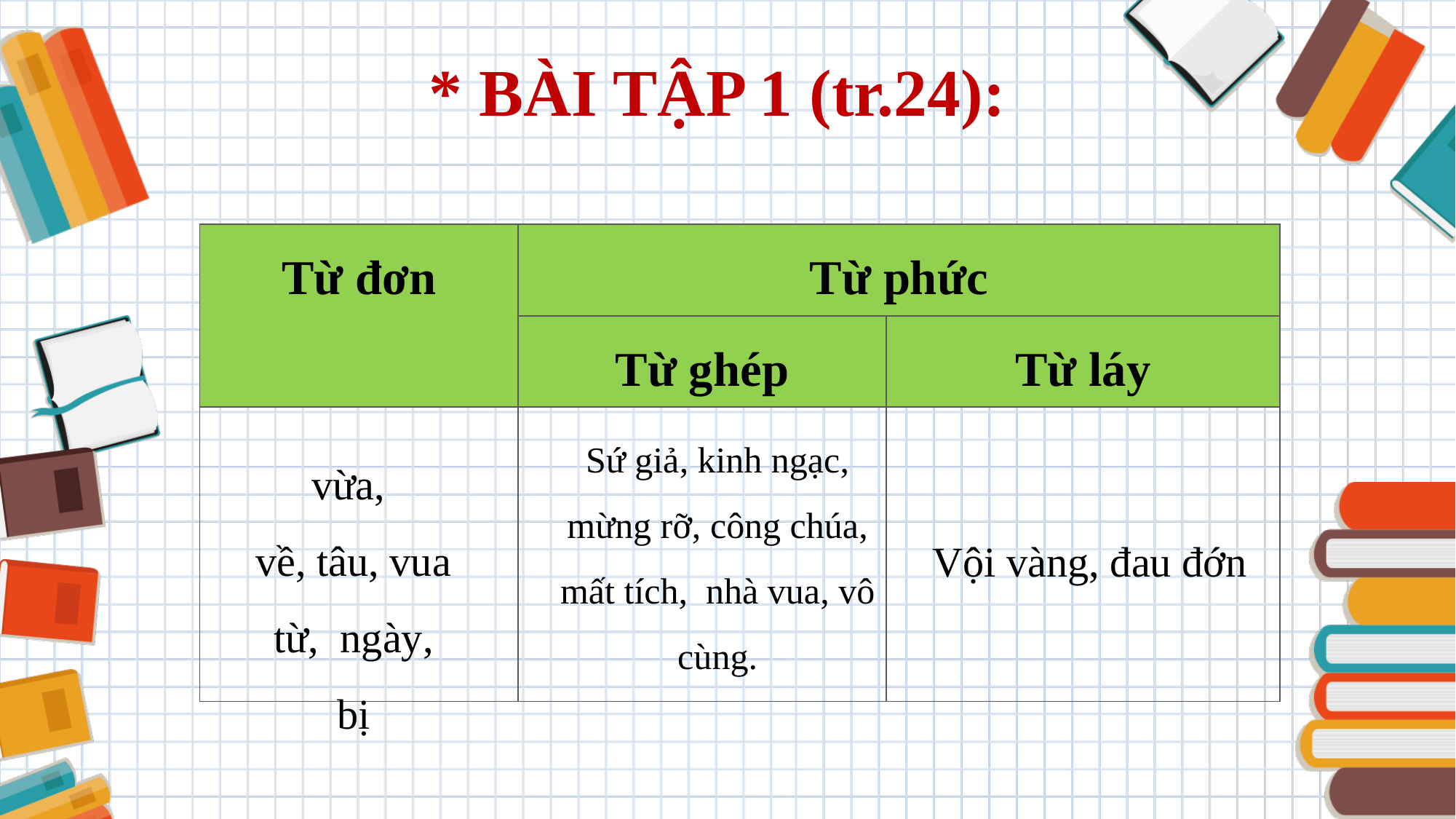

* BÀI TẬP 1 (tr.24):
| Từ đơn | Từ phức |  |
| --- | --- | --- |
|  | Từ ghép | Từ láy |
|  |  |  |
Sứ giả, kinh ngạc, mừng rỡ, công chúa, mất tích,  nhà vua, vô cùng.
vừa,
về, tâu, vua
từ,  ngày, bị
Vội vàng, đau đớn